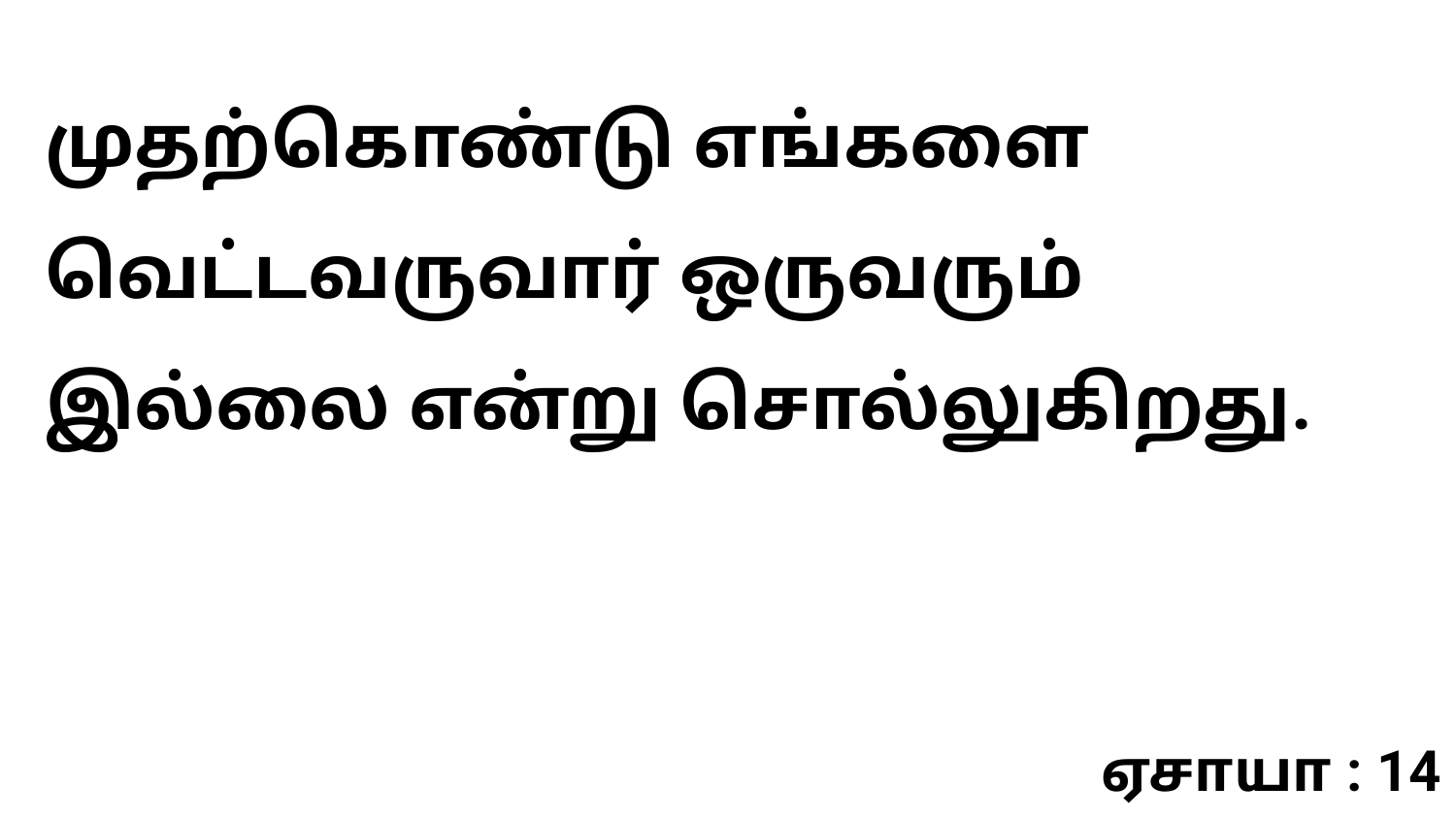

முதற்கொண்டு எங்களை வெட்டவருவார் ஒருவரும் இல்லை என்று சொல்லுகிறது.
ஏசாயா : 14